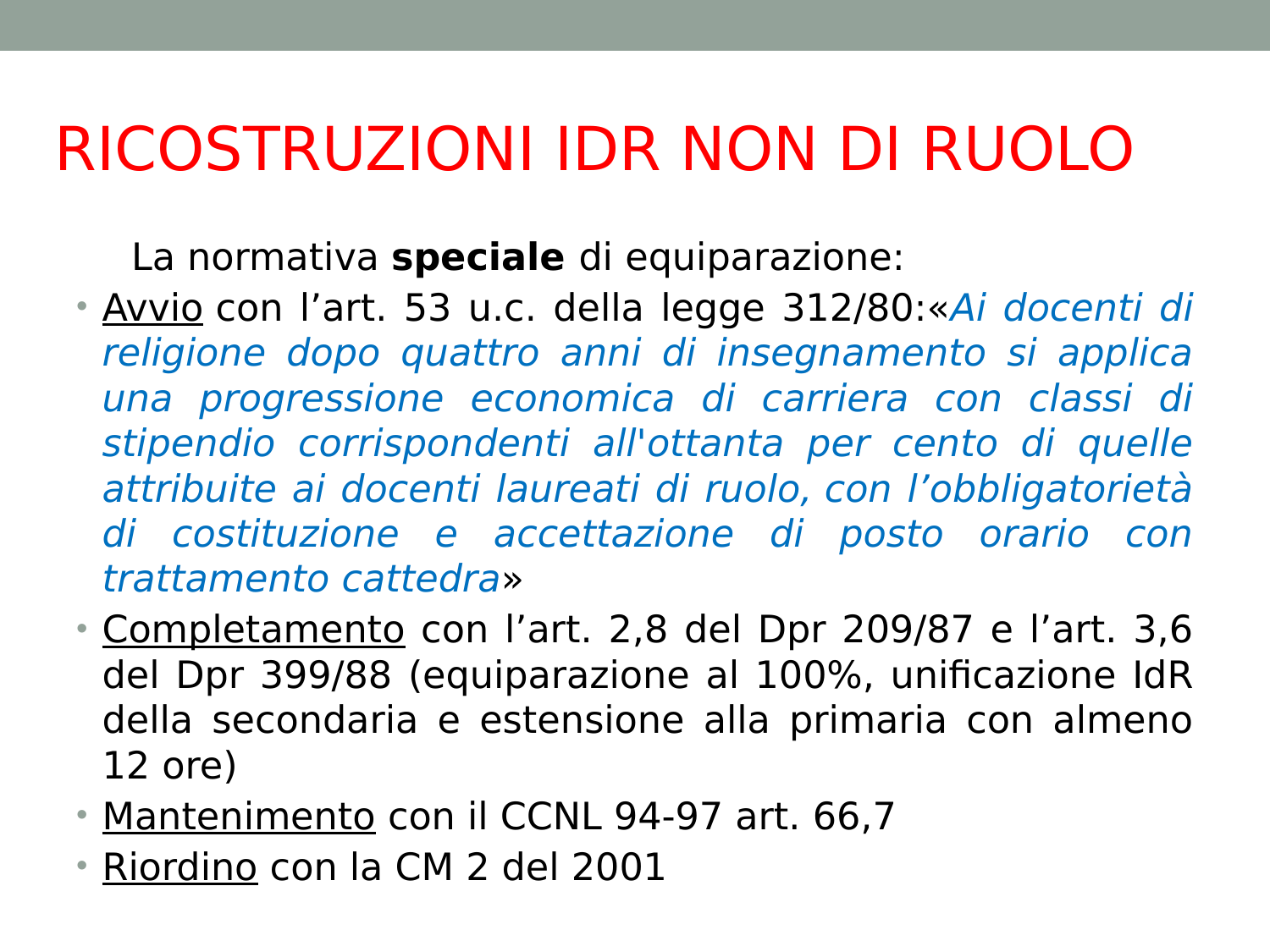

# RICOSTRUZIONI IDR NON DI RUOLO
     La normativa speciale di equiparazione:
Avvio con l’art. 53 u.c. della legge 312/80:«Ai docenti di religione dopo quattro anni di insegnamento si applica una progressione economica di carriera con classi di stipendio corrispondenti all'ottanta per cento di quelle attribuite ai docenti laureati di ruolo, con l’obbligatorietà di costituzione e accettazione di posto orario con trattamento cattedra»
Completamento con l’art. 2,8 del Dpr 209/87 e l’art. 3,6 del Dpr 399/88 (equiparazione al 100%, unificazione IdR della secondaria e estensione alla primaria con almeno 12 ore)
Mantenimento con il CCNL 94-97 art. 66,7
Riordino con la CM 2 del 2001